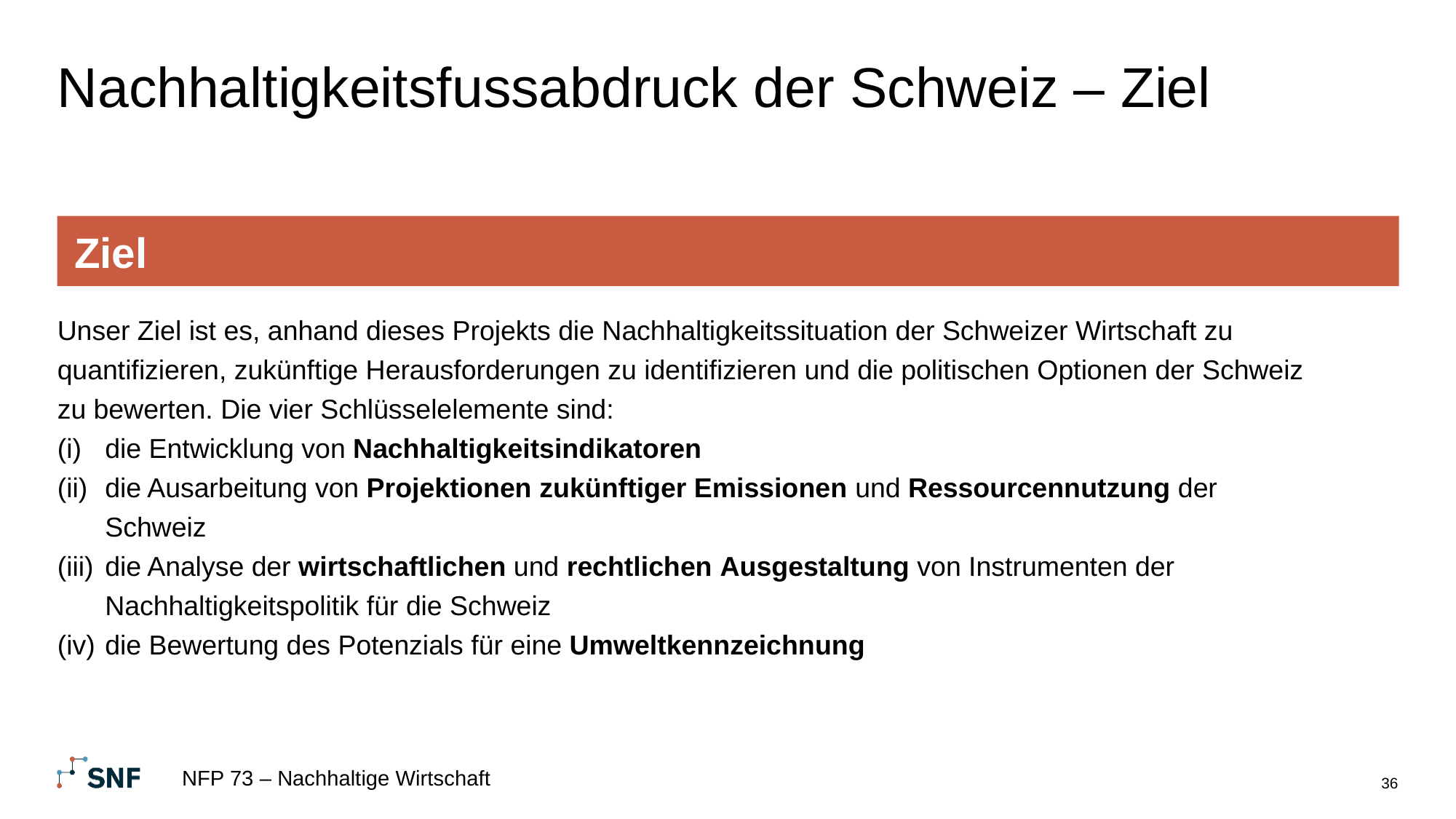

# Nachhaltigkeitsfussabdruck der Schweiz – Ziel
Ziel
Unser Ziel ist es, anhand dieses Projekts die Nachhaltigkeitssituation der Schweizer Wirtschaft zu quantifizieren, zukünftige Herausforderungen zu identifizieren und die politischen Optionen der Schweiz zu bewerten. Die vier Schlüsselelemente sind:
die Entwicklung von Nachhaltigkeitsindikatoren
die Ausarbeitung von Projektionen zukünftiger Emissionen und Ressourcennutzung der Schweiz
die Analyse der wirtschaftlichen und rechtlichen Ausgestaltung von Instrumenten der Nachhaltigkeitspolitik für die Schweiz
die Bewertung des Potenzials für eine Umweltkennzeichnung

NFP 73 – Nachhaltige Wirtschaft
36